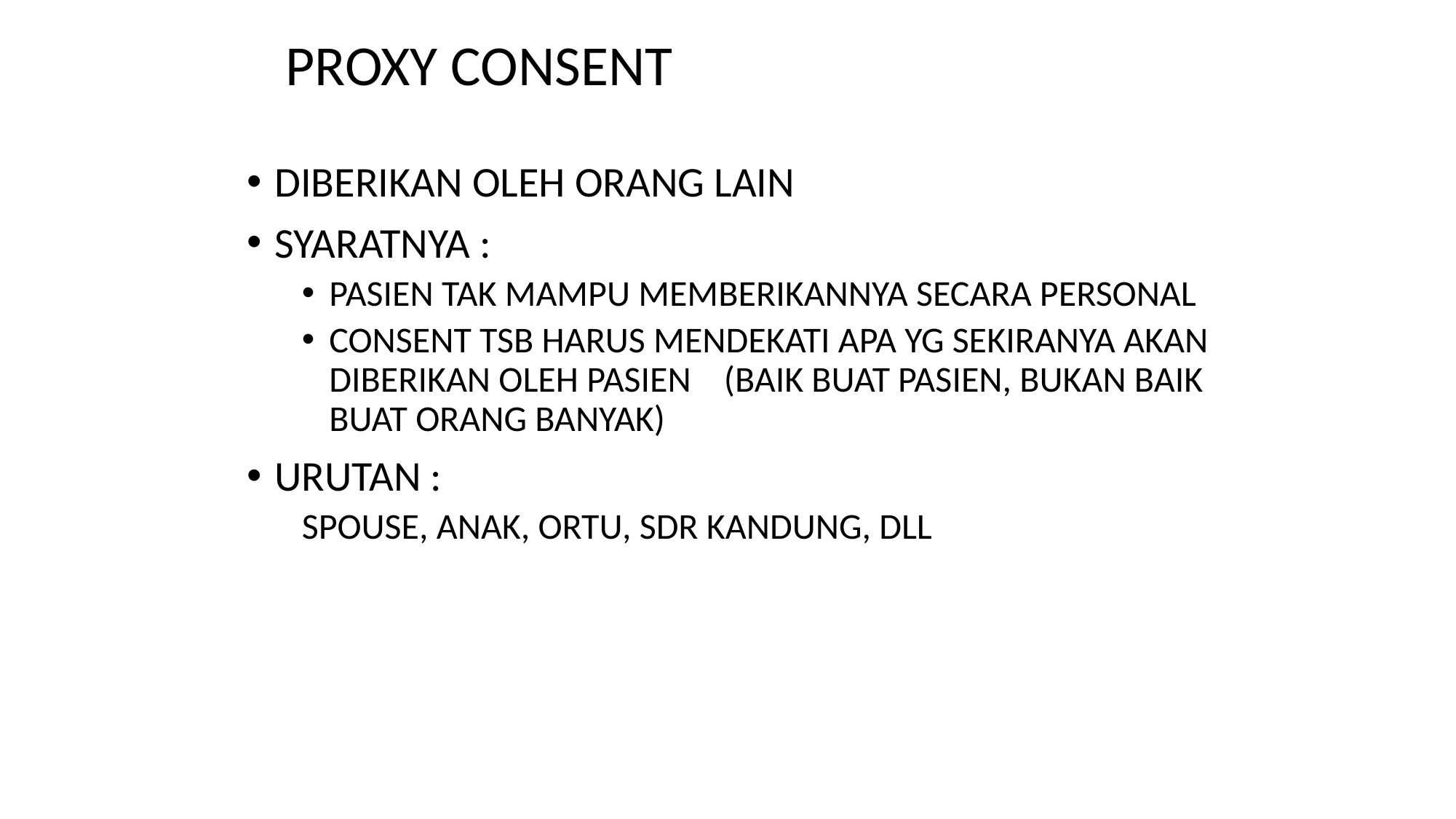

# PROXY CONSENT
DIBERIKAN OLEH ORANG LAIN
SYARATNYA :
PASIEN TAK MAMPU MEMBERIKANNYA SECARA PERSONAL
CONSENT TSB HARUS MENDEKATI APA YG SEKIRANYA AKAN DIBERIKAN OLEH PASIEN    (BAIK BUAT PASIEN, BUKAN BAIK BUAT ORANG BANYAK)
URUTAN :
SPOUSE, ANAK, ORTU, SDR KANDUNG, DLL